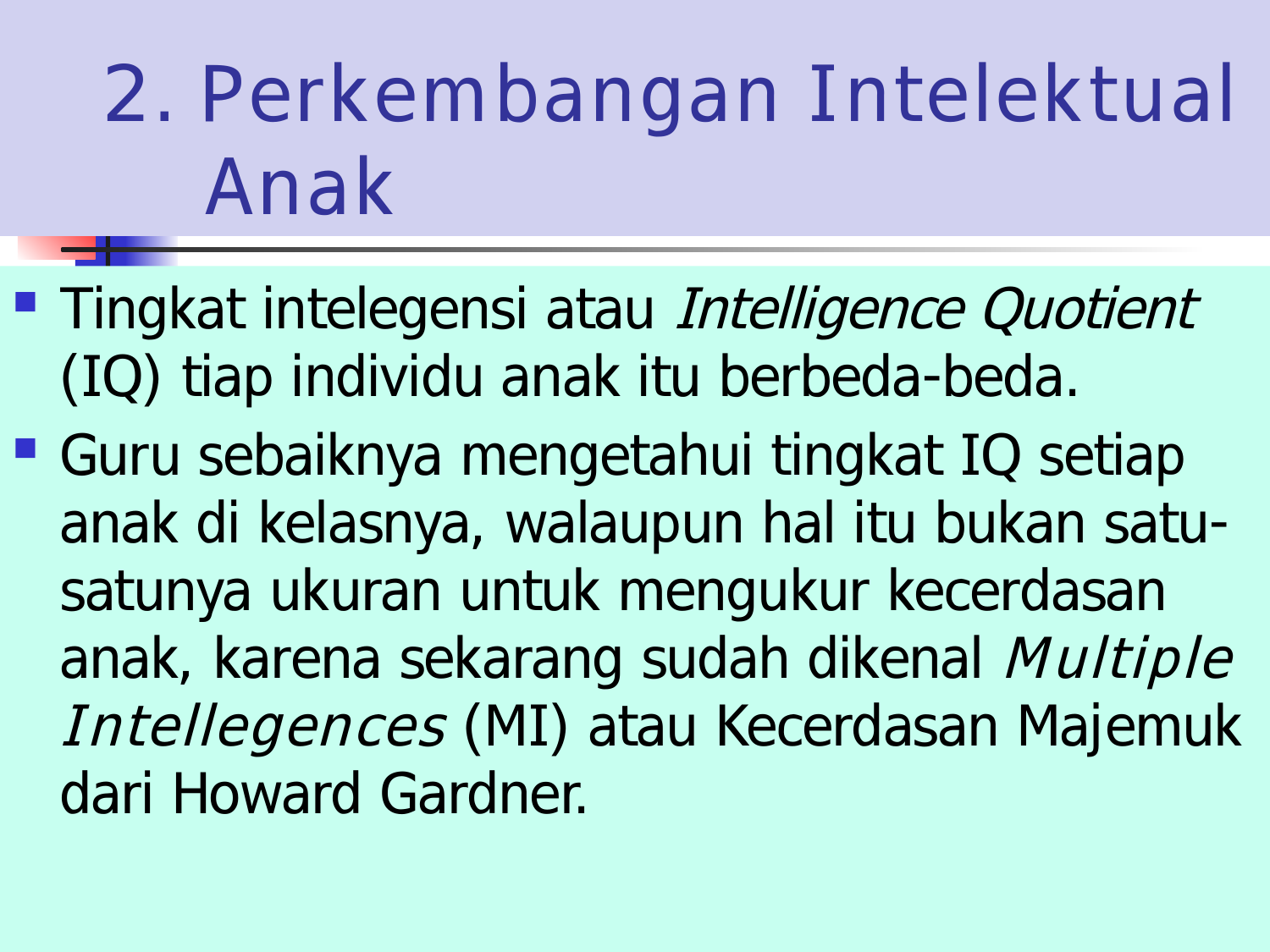

# 2. Perkembangan Intelektual Anak
Tingkat intelegensi atau Intelligence Quotient (IQ) tiap individu anak itu berbeda-beda.
Guru sebaiknya mengetahui tingkat IQ setiap anak di kelasnya, walaupun hal itu bukan satu-satunya ukuran untuk mengukur kecerdasan anak, karena sekarang sudah dikenal Multiple Intellegences (MI) atau Kecerdasan Majemuk dari Howard Gardner.